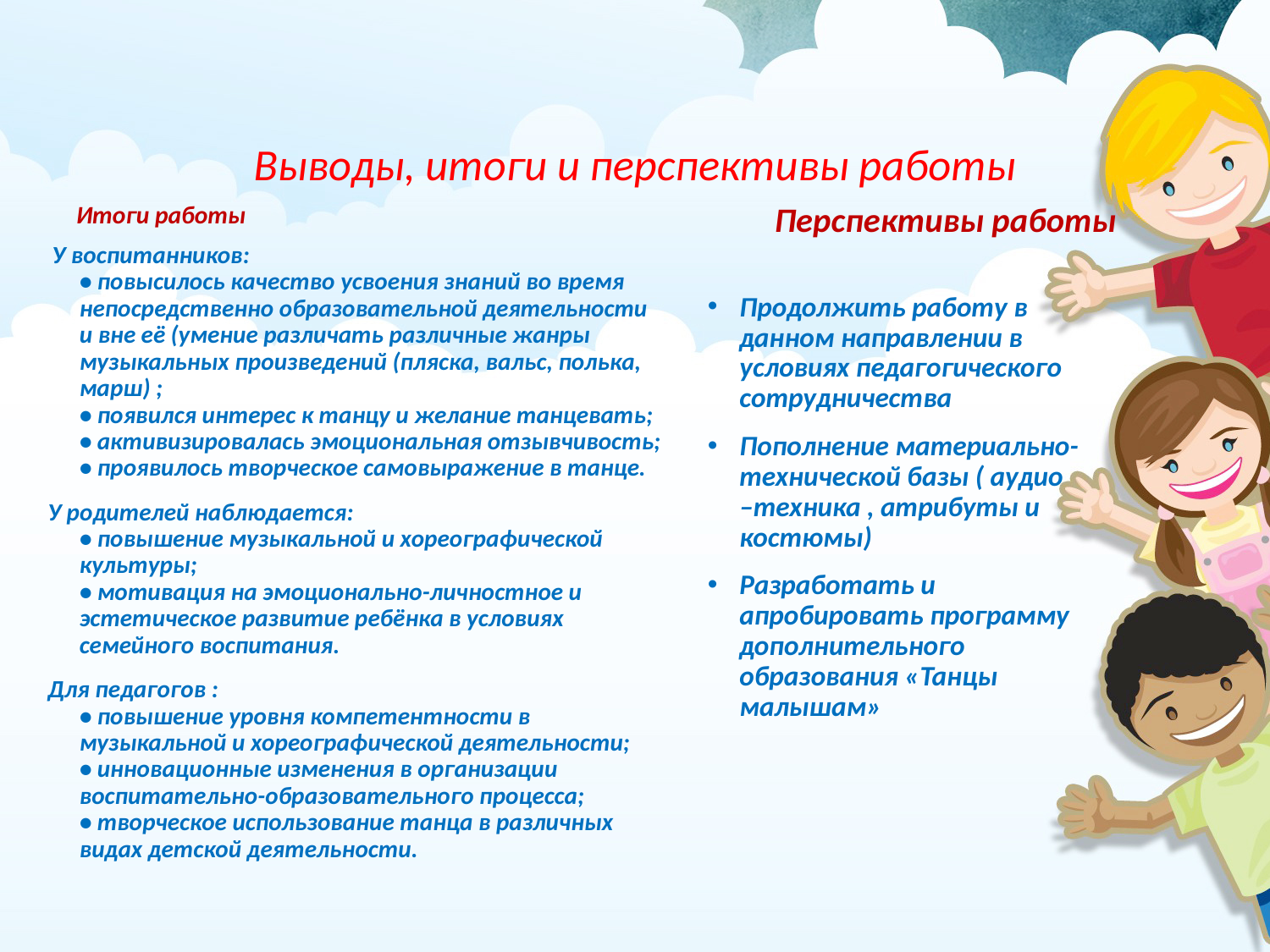

# Выводы, итоги и перспективы работы
Итоги работы
Перспективы работы
 У воспитанников:
• повысилось качество усвоения знаний во время непосредственно образовательной деятельности и вне её (умение различать различные жанры музыкальных произведений (пляска, вальс, полька, марш) ;
• появился интерес к танцу и желание танцевать;
• активизировалась эмоциональная отзывчивость;
• проявилось творческое самовыражение в танце.
У родителей наблюдается:
• повышение музыкальной и хореографической культуры;
• мотивация на эмоционально-личностное и эстетическое развитие ребёнка в условиях семейного воспитания.
Для педагогов :
• повышение уровня компетентности в музыкальной и хореографической деятельности;
• инновационные изменения в организации воспитательно-образовательного процесса;
• творческое использование танца в различных видах детской деятельности.

Продолжить работу в данном направлении в условиях педагогического сотрудничества
Пополнение материально-технической базы ( аудио –техника , атрибуты и костюмы)
Разработать и апробировать программу дополнительного образования «Танцы малышам»